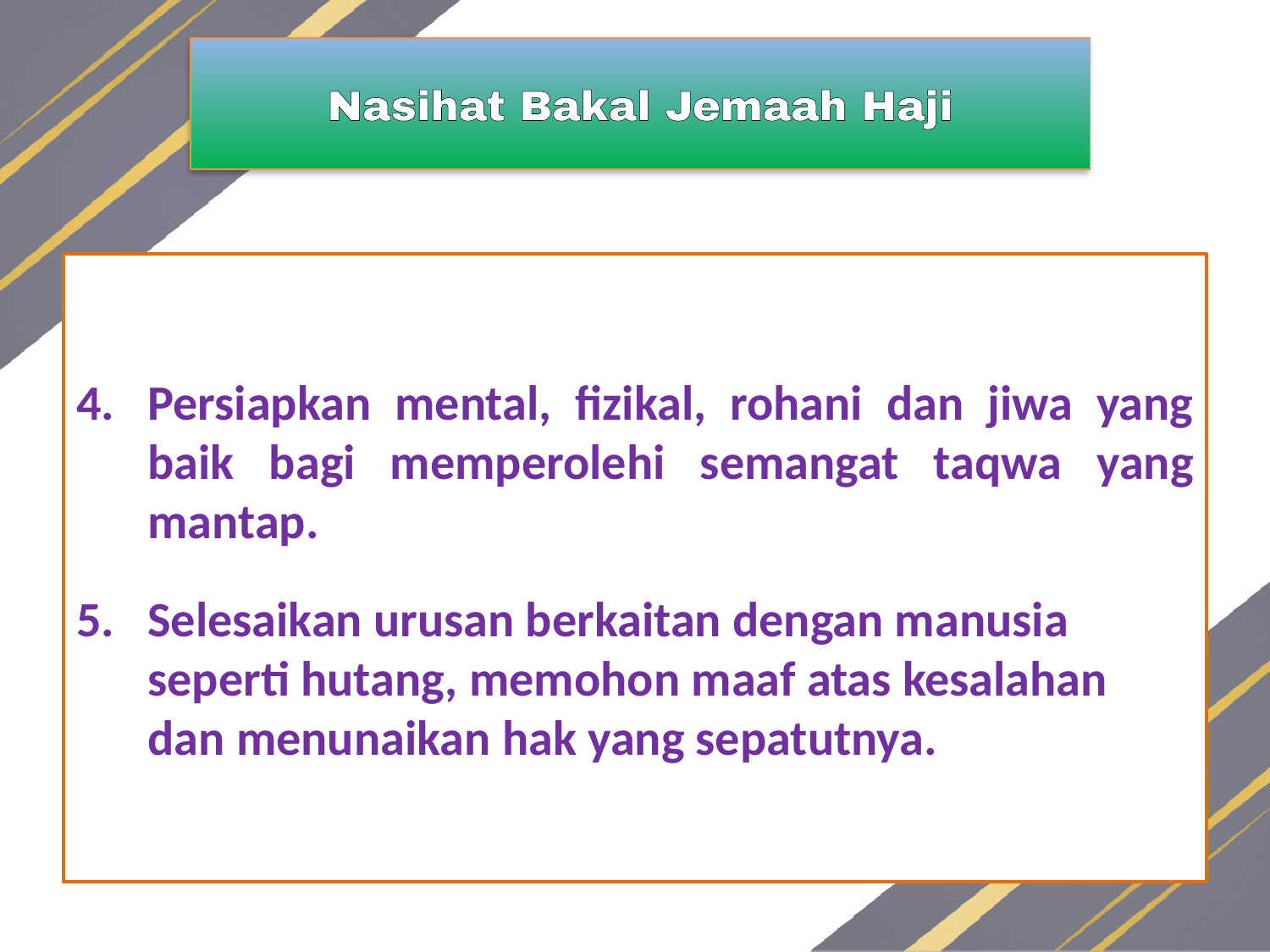

# Nasihat Bakal Jemaah Haji
Persiapkan mental, fizikal, rohani dan jiwa yang baik bagi memperolehi semangat taqwa yang mantap.

Selesaikan urusan berkaitan dengan manusia seperti hutang, memohon maaf atas kesalahan dan menunaikan hak yang sepatutnya.